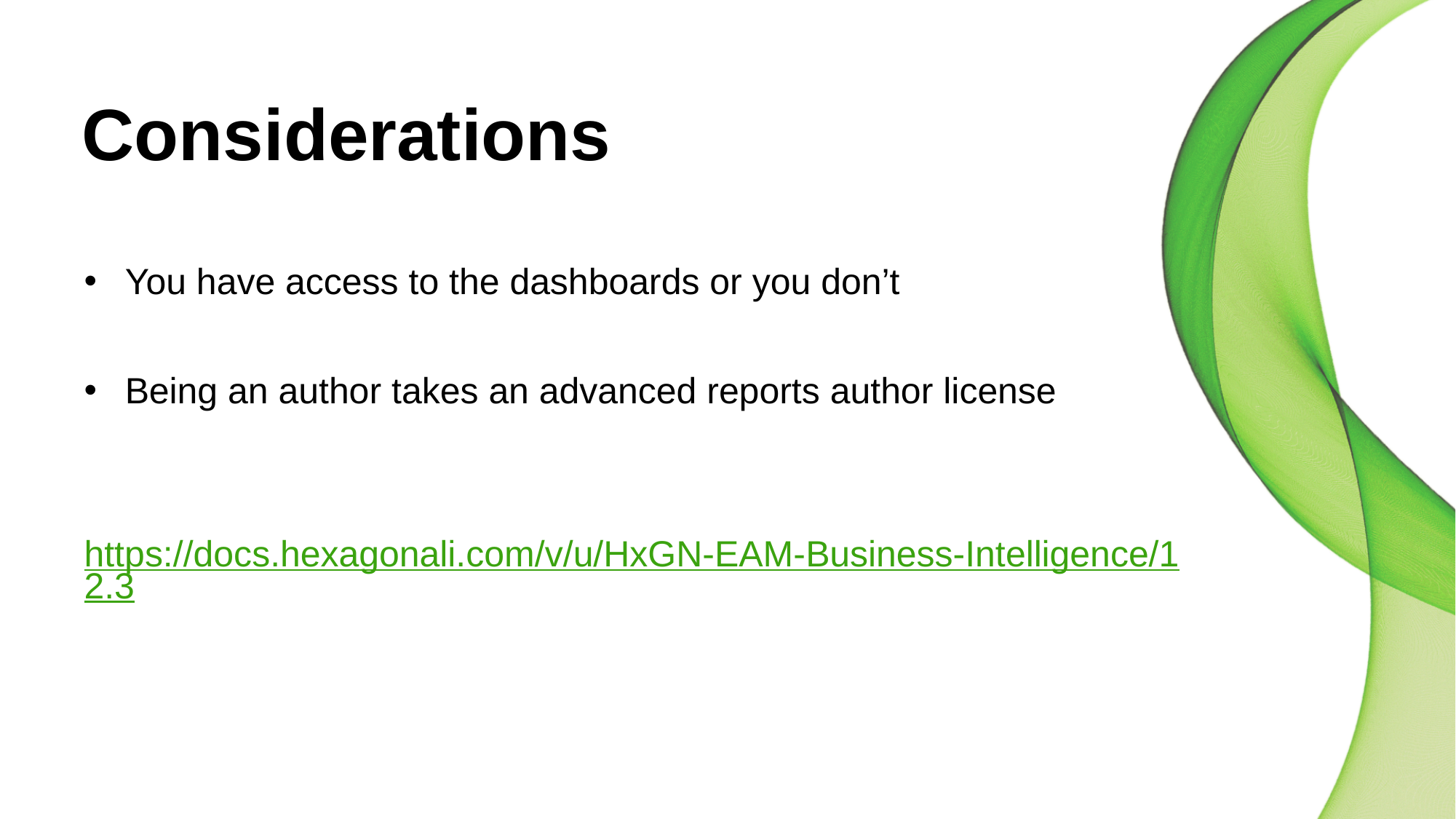

# Considerations

You have access to the dashboards or you don’t

Being an author takes an advanced reports author license

https://docs.hexagonali.com/v/u/HxGN-EAM-Business-Intelligence/12.3